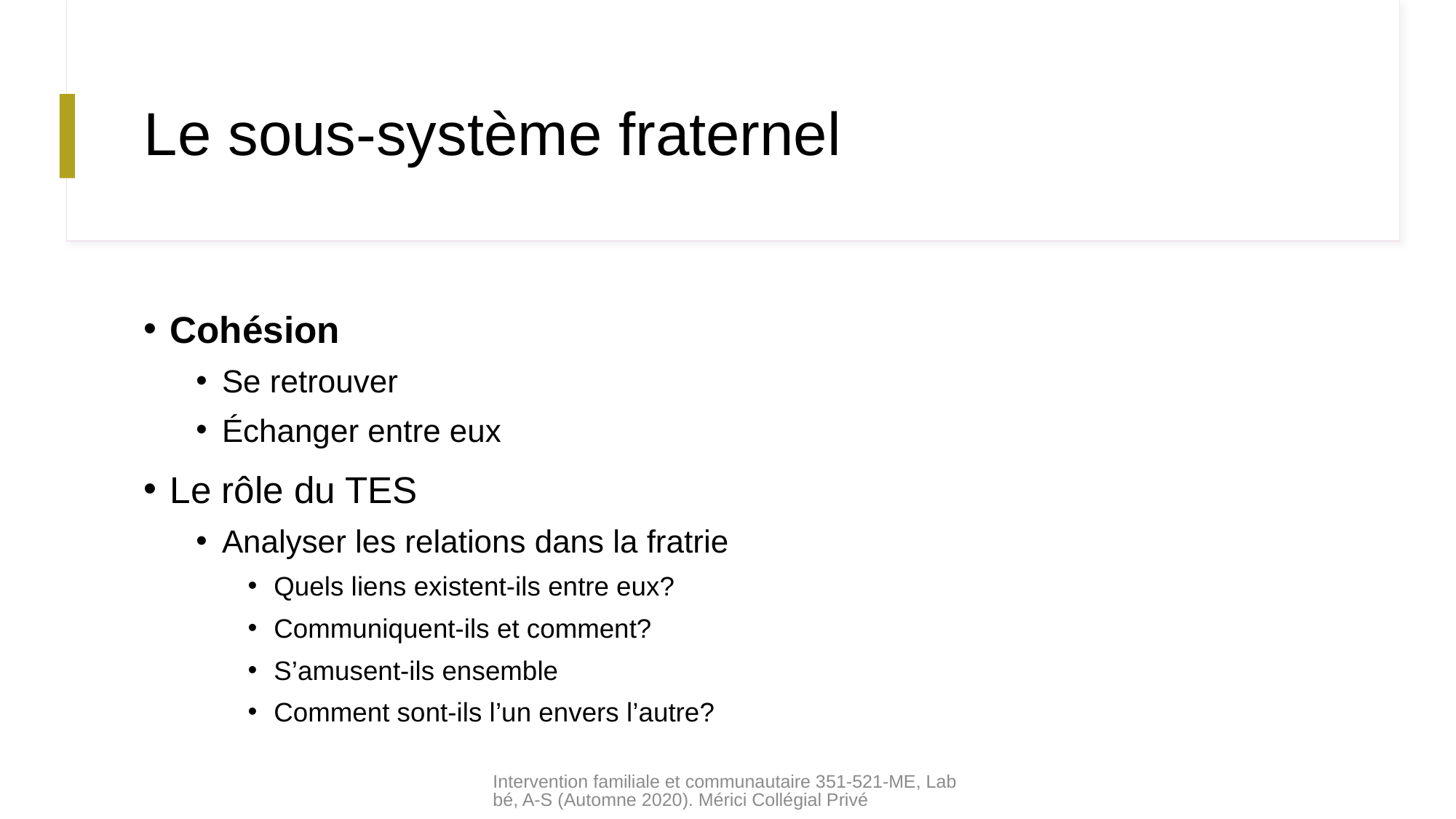

# Le sous-système fraternel
Cohésion
Se retrouver
Échanger entre eux
Le rôle du TES
Analyser les relations dans la fratrie
Quels liens existent-ils entre eux?
Communiquent-ils et comment?
S’amusent-ils ensemble
Comment sont-ils l’un envers l’autre?

Intervention familiale et communautaire 351-521-ME, Labbé, A-S (Automne 2020). Mérici Collégial Privé